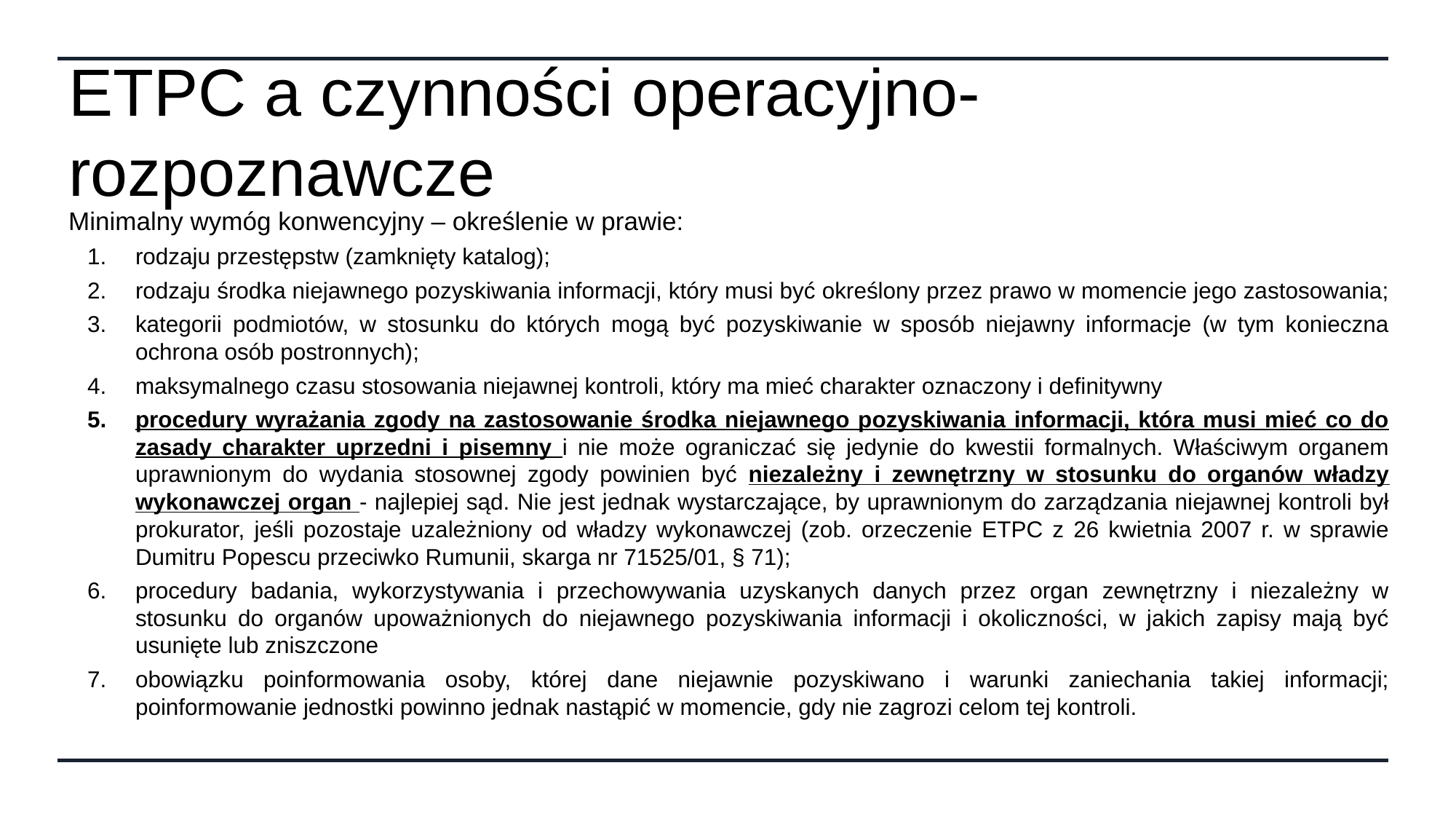

# ETPC a czynności operacyjno-rozpoznawcze
Minimalny wymóg konwencyjny – określenie w prawie:
rodzaju przestępstw (zamknięty katalog);
rodzaju środka niejawnego pozyskiwania informacji, który musi być określony przez prawo w momencie jego zastosowania;
kategorii podmiotów, w stosunku do których mogą być pozyskiwanie w sposób niejawny informacje (w tym konieczna ochrona osób postronnych);
maksymalnego czasu stosowania niejawnej kontroli, który ma mieć charakter oznaczony i definitywny
procedury wyrażania zgody na zastosowanie środka niejawnego pozyskiwania informacji, która musi mieć co do zasady charakter uprzedni i pisemny i nie może ograniczać się jedynie do kwestii formalnych. Właściwym organem uprawnionym do wydania stosownej zgody powinien być niezależny i zewnętrzny w stosunku do organów władzy wykonawczej organ - najlepiej sąd. Nie jest jednak wystarczające, by uprawnionym do zarządzania niejawnej kontroli był prokurator, jeśli pozostaje uzależniony od władzy wykonawczej (zob. orzeczenie ETPC z 26 kwietnia 2007 r. w sprawie Dumitru Popescu przeciwko Rumunii, skarga nr 71525/01, § 71);
procedury badania, wykorzystywania i przechowywania uzyskanych danych przez organ zewnętrzny i niezależny w stosunku do organów upoważnionych do niejawnego pozyskiwania informacji i okoliczności, w jakich zapisy mają być usunięte lub zniszczone
obowiązku poinformowania osoby, której dane niejawnie pozyskiwano i warunki zaniechania takiej informacji; poinformowanie jednostki powinno jednak nastąpić w momencie, gdy nie zagrozi celom tej kontroli.